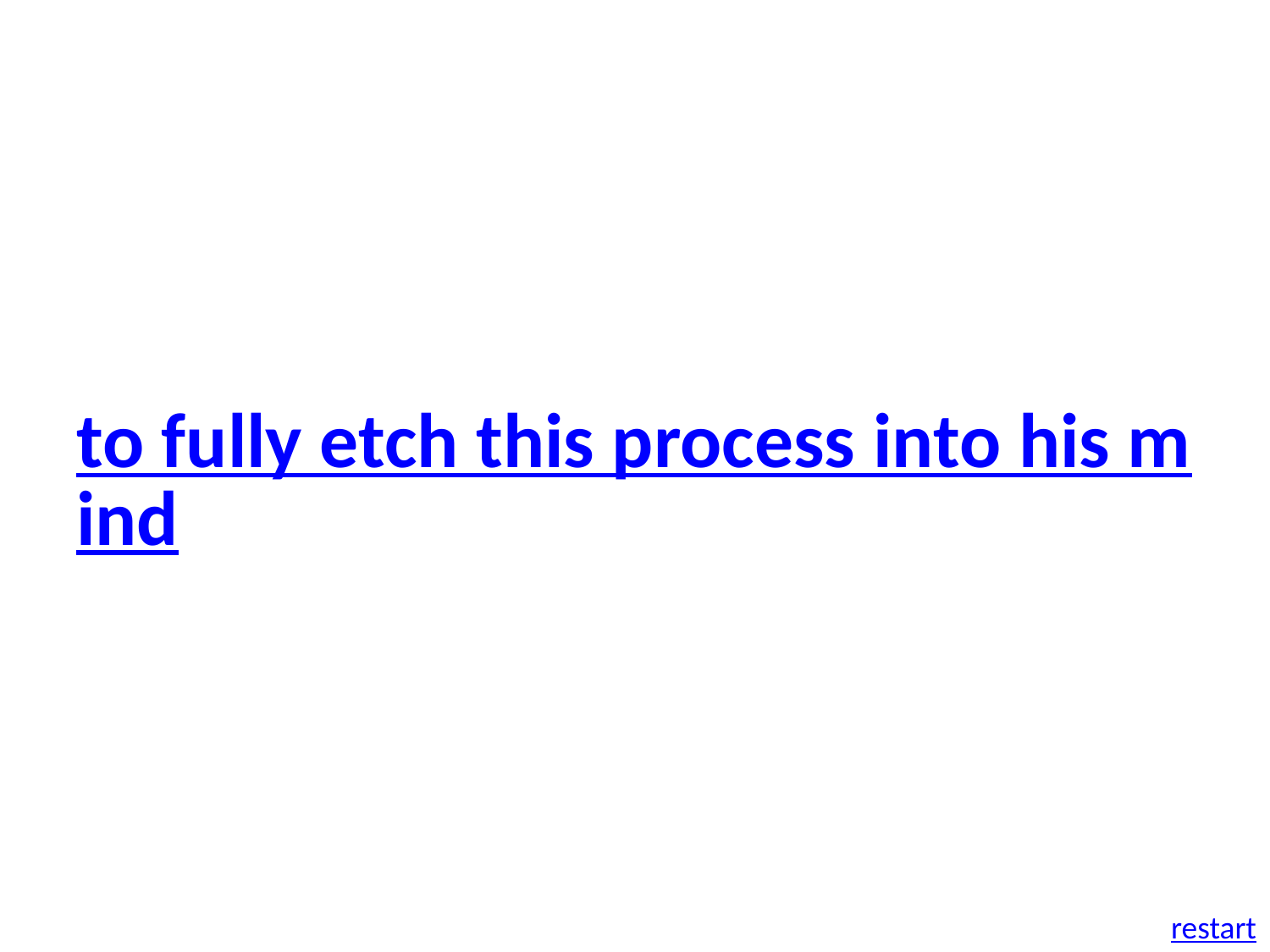

to fully etch this process into his mind